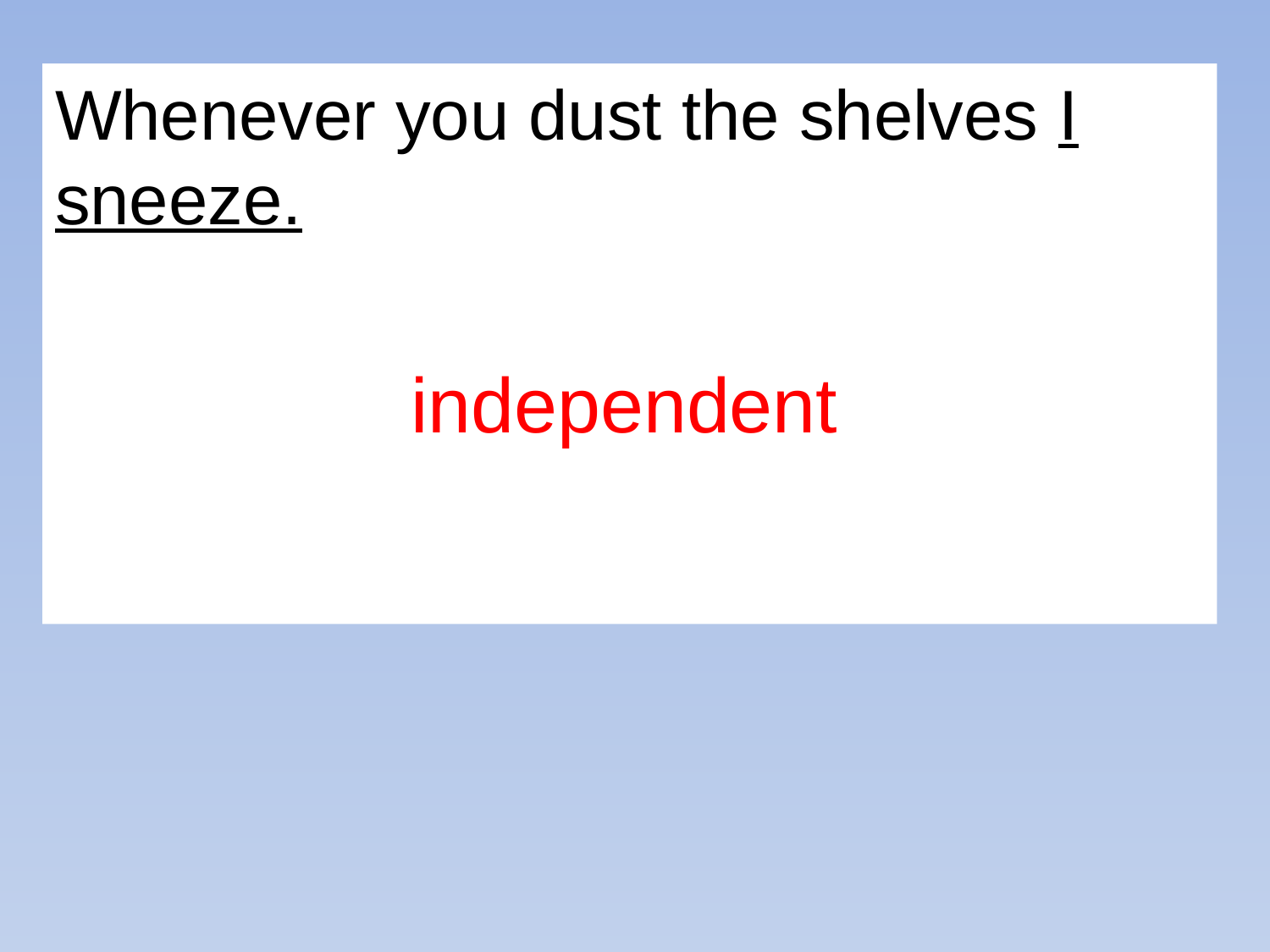

Whenever you dust the shelves I sneeze.
independent